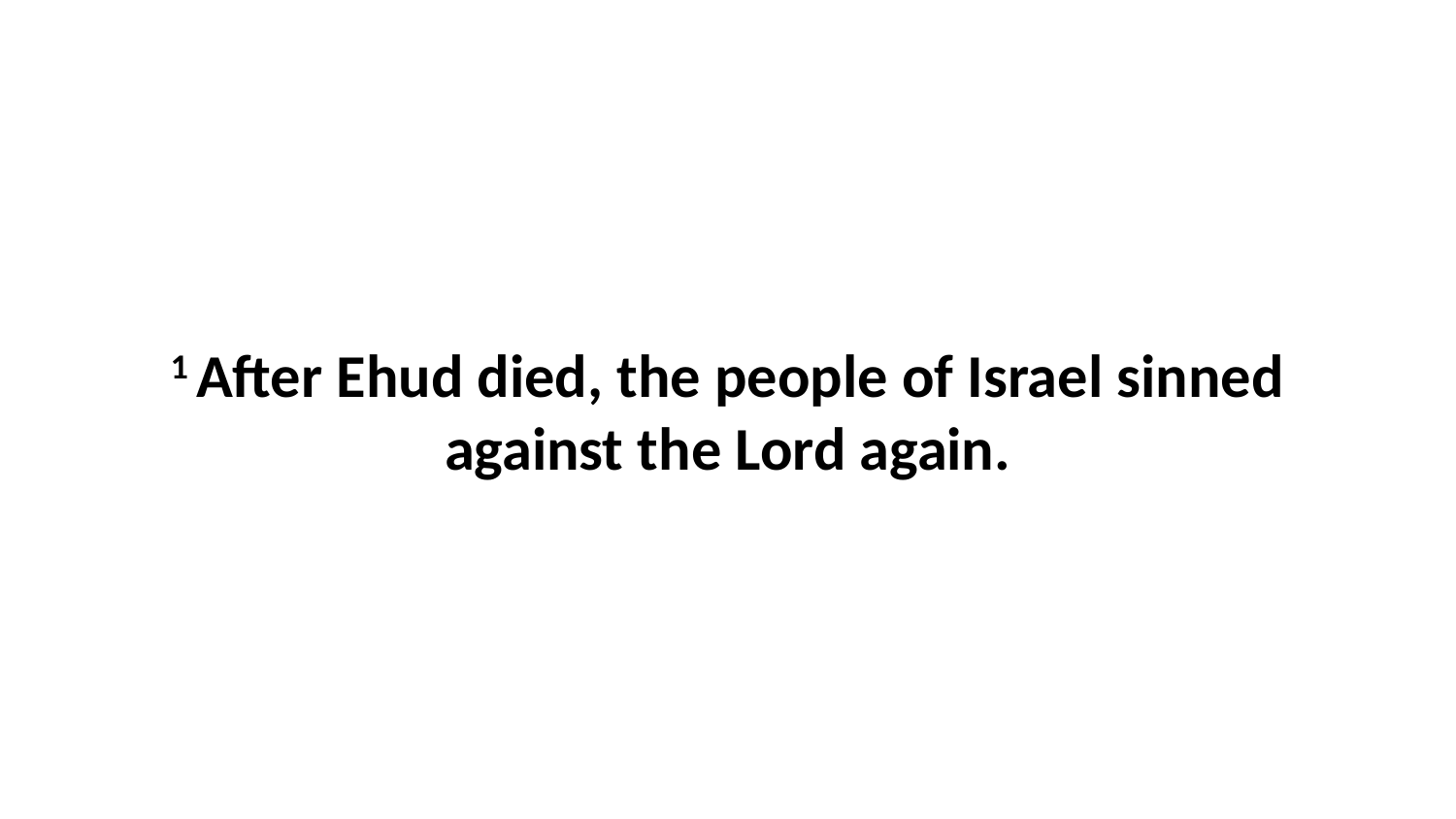

1 After Ehud died, the people of Israel sinned against the Lord again.